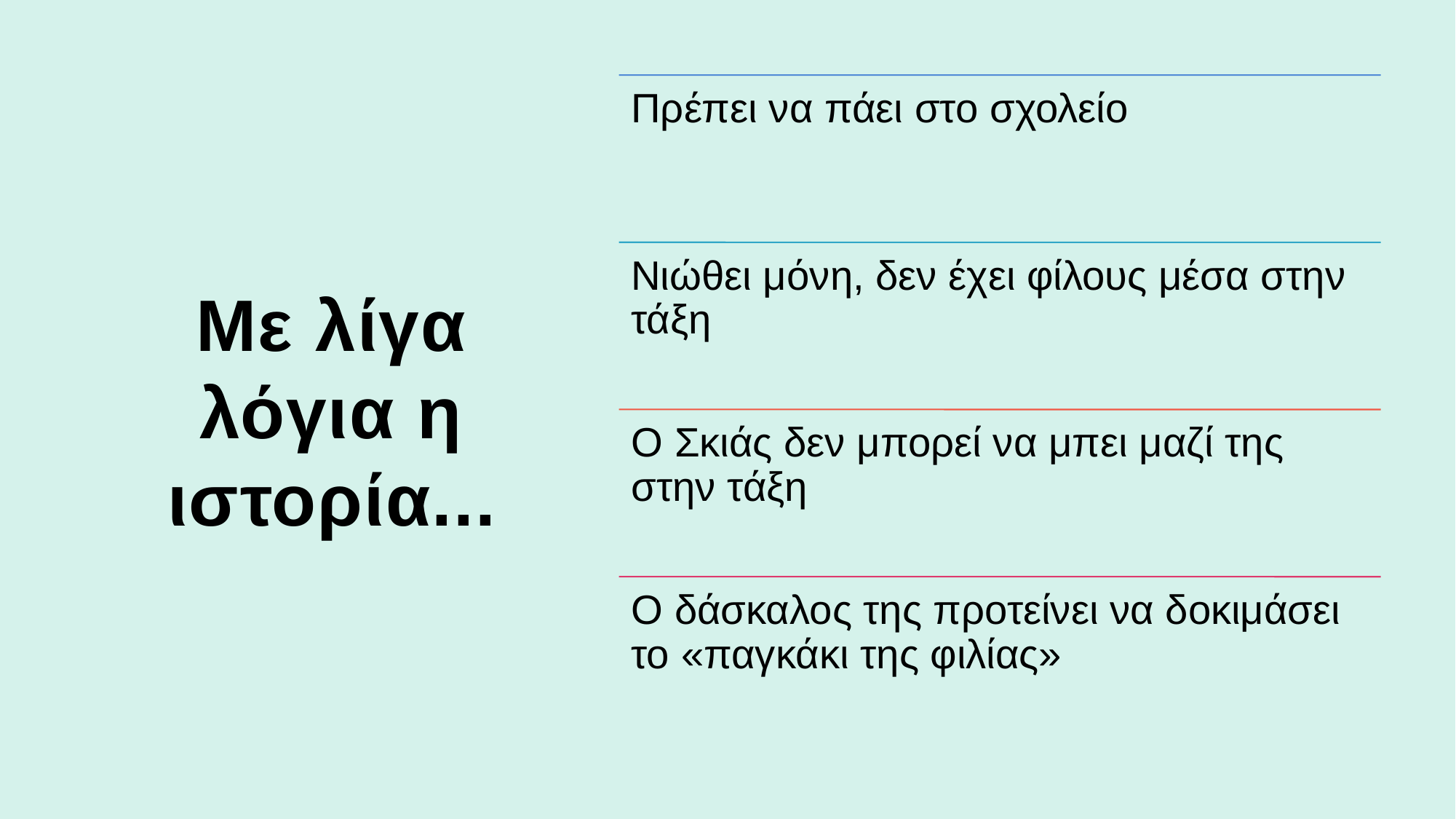

Πρέπει να πάει στο σχολείο
Νιώθει μόνη, δεν έχει φίλους μέσα στην τάξη
Ο Σκιάς δεν μπορεί να μπει μαζί της στην τάξη
Ο δάσκαλος της προτείνει να δοκιμάσει το «παγκάκι της φιλίας»
# Με λίγα λόγια η ιστορία...